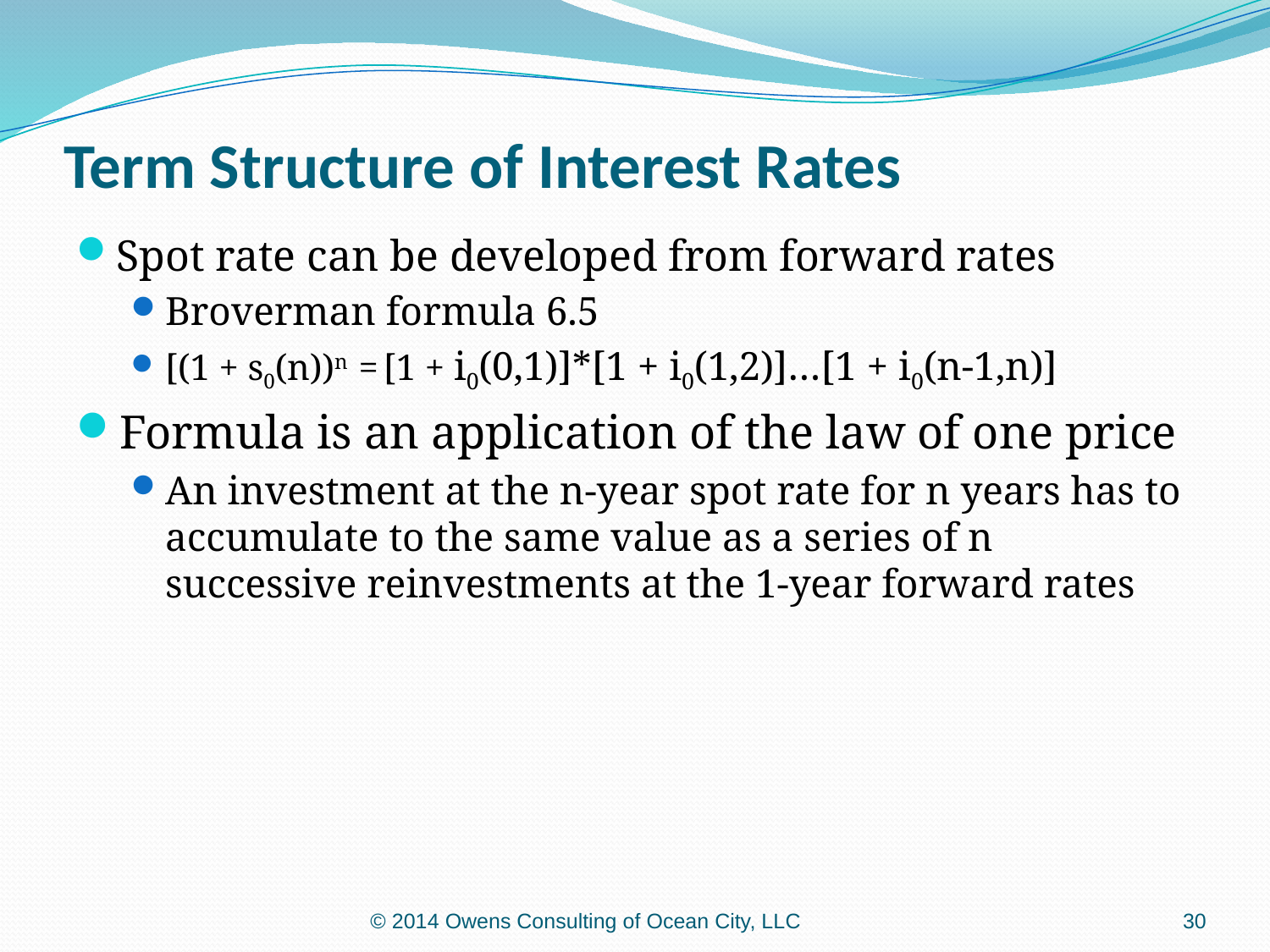

# Term Structure of Interest Rates
Spot rate can be developed from forward rates
Broverman formula 6.5
[(1 + s0(n))n  = [1 + i0(0,1)]*[1 + i0(1,2)]…[1 + i0(n-1,n)]
Formula is an application of the law of one price
An investment at the n-year spot rate for n years has to accumulate to the same value as a series of n successive reinvestments at the 1-year forward rates

© 2014 Owens Consulting of Ocean City, LLC
30